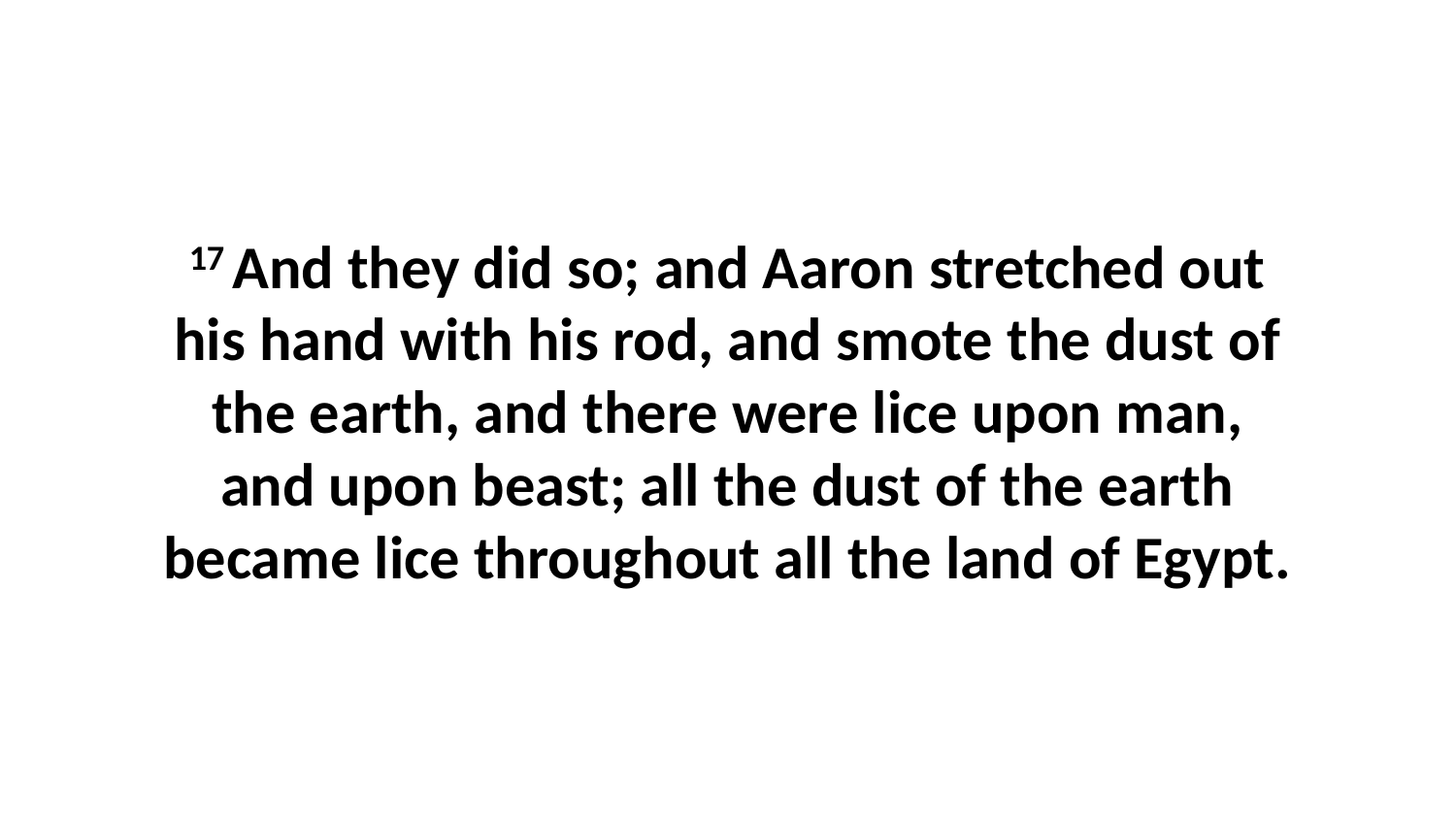

17 And they did so; and Aaron stretched out his hand with his rod, and smote the dust of the earth, and there were lice upon man, and upon beast; all the dust of the earth became lice throughout all the land of Egypt.